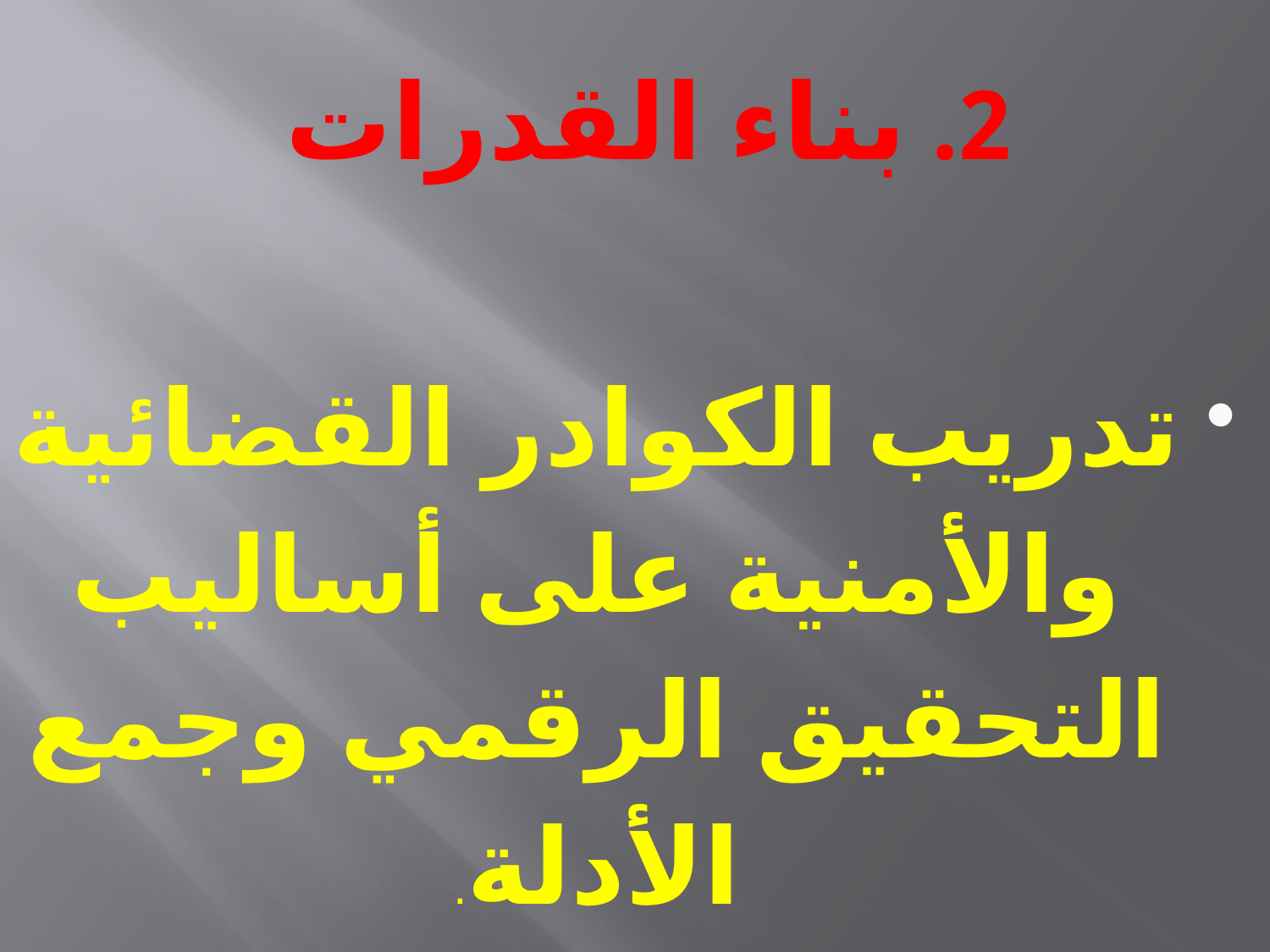

# 2. بناء القدرات

تدريب الكوادر القضائية والأمنية على أساليب التحقيق الرقمي وجمع الأدلة.